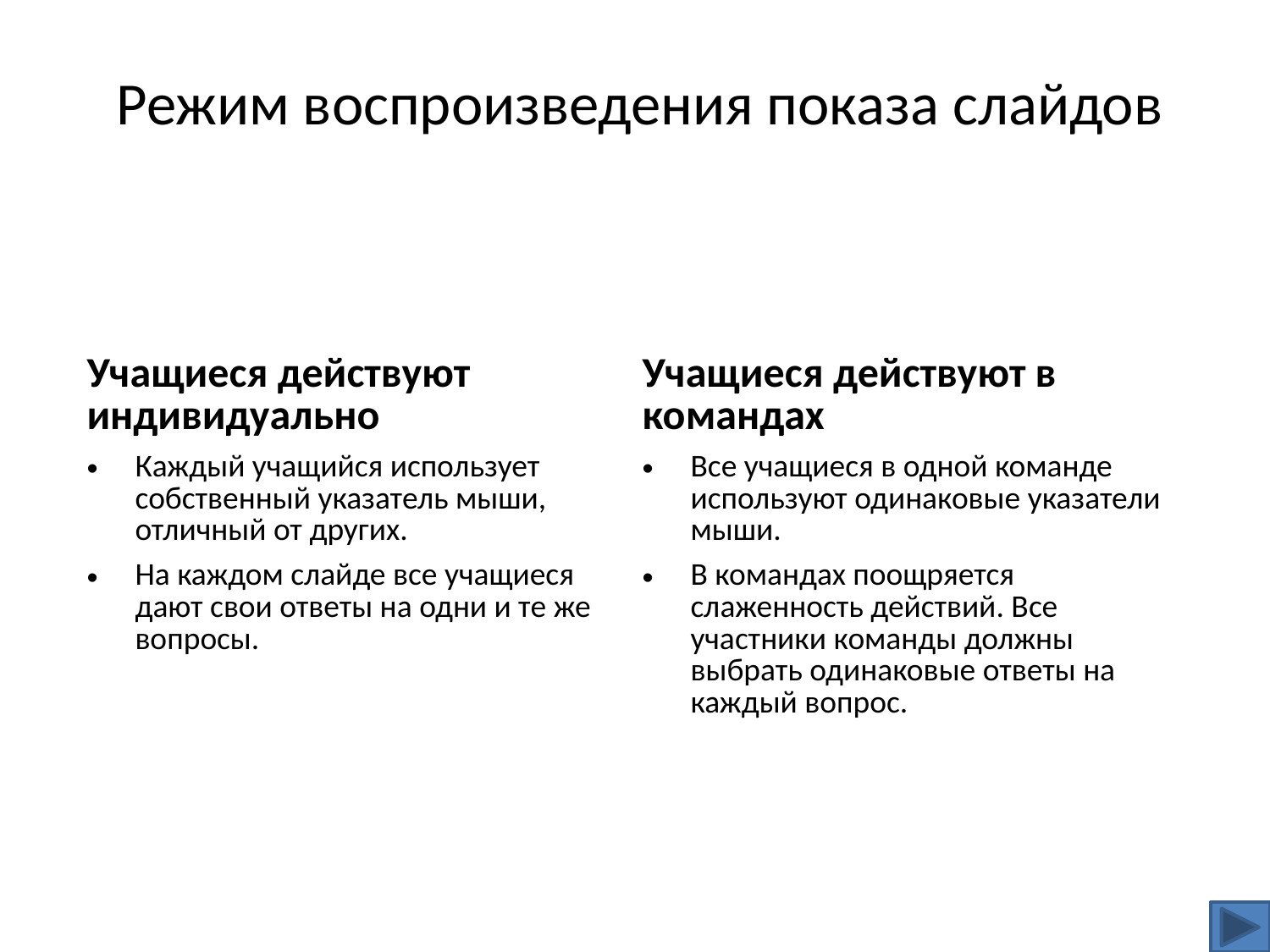

Режим воспроизведения показа слайдов
| Учащиеся действуют индивидуально | Учащиеся действуют в командах |
| --- | --- |
| Каждый учащийся использует собственный указатель мыши, отличный от других. | Все учащиеся в одной команде используют одинаковые указатели мыши. |
| На каждом слайде все учащиеся дают свои ответы на одни и те же вопросы. | В командах поощряется слаженность действий. Все участники команды должны выбрать одинаковые ответы на каждый вопрос. |